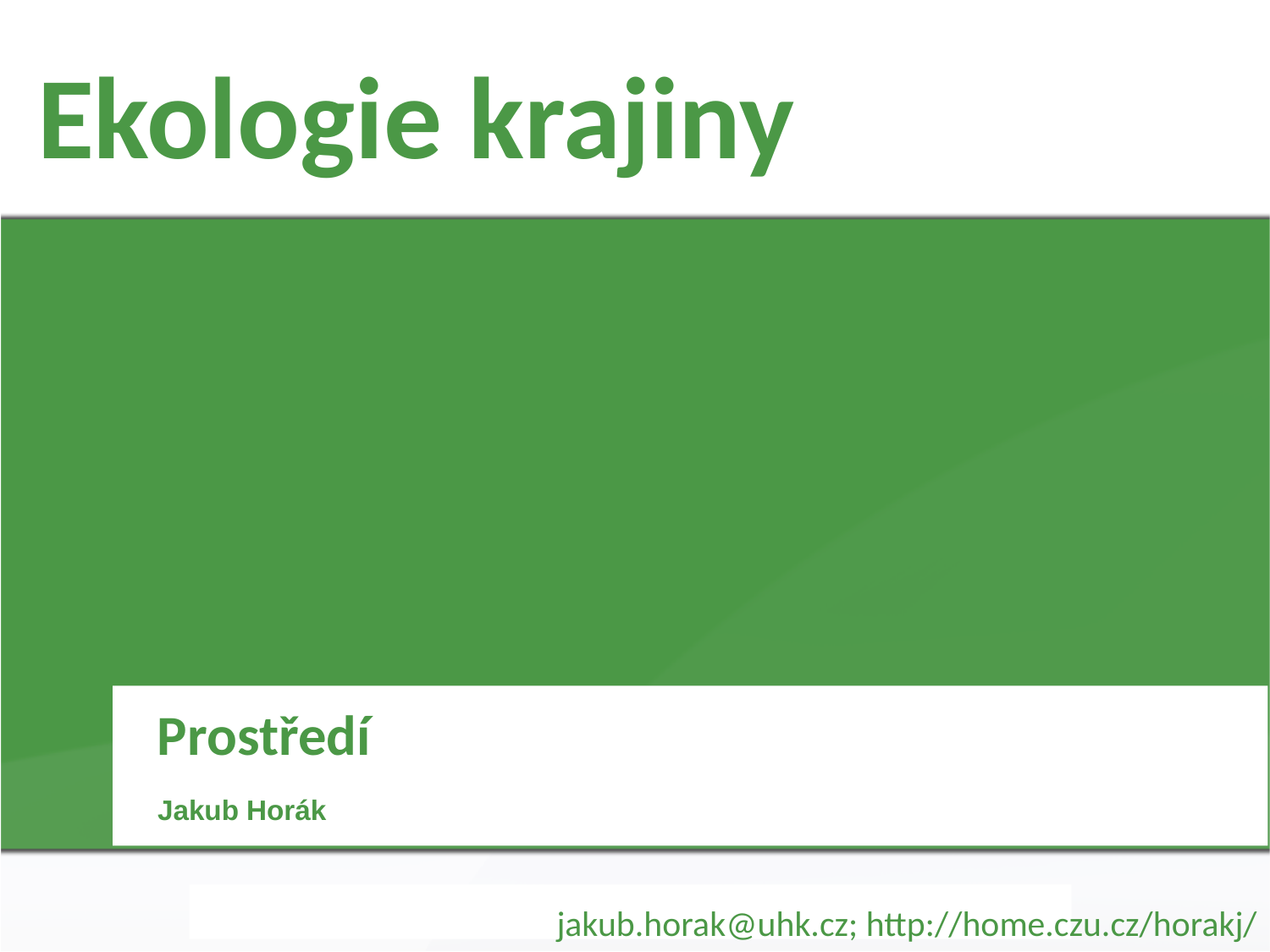

# Ekologie krajiny
Prostředí
Jakub Horák

jakub.horak@uhk.cz; http://home.czu.cz/horakj/